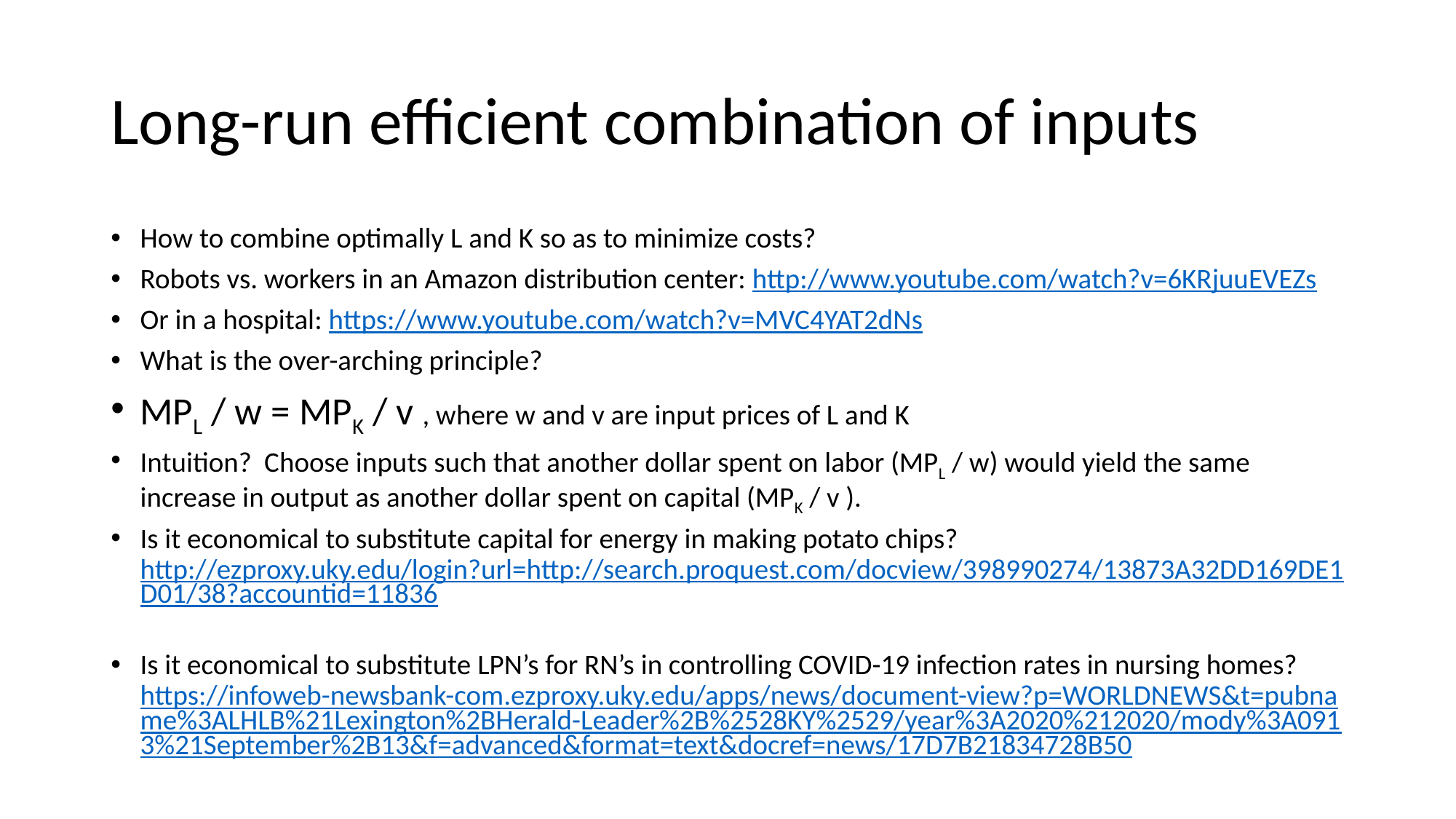

# Long-run efficient combination of inputs
How to combine optimally L and K so as to minimize costs?
Robots vs. workers in an Amazon distribution center: http://www.youtube.com/watch?v=6KRjuuEVEZs
Or in a hospital: https://www.youtube.com/watch?v=MVC4YAT2dNs
What is the over-arching principle?
MPL / w = MPK / v , where w and v are input prices of L and K
Intuition?  Choose inputs such that another dollar spent on labor (MPL / w) would yield the same increase in output as another dollar spent on capital (MPK / v ).
Is it economical to substitute capital for energy in making potato chips? http://ezproxy.uky.edu/login?url=http://search.proquest.com/docview/398990274/13873A32DD169DE1D01/38?accountid=11836
Is it economical to substitute LPN’s for RN’s in controlling COVID-19 infection rates in nursing homes? https://infoweb-newsbank-com.ezproxy.uky.edu/apps/news/document-view?p=WORLDNEWS&t=pubname%3ALHLB%21Lexington%2BHerald-Leader%2B%2528KY%2529/year%3A2020%212020/mody%3A0913%21September%2B13&f=advanced&format=text&docref=news/17D7B21834728B50